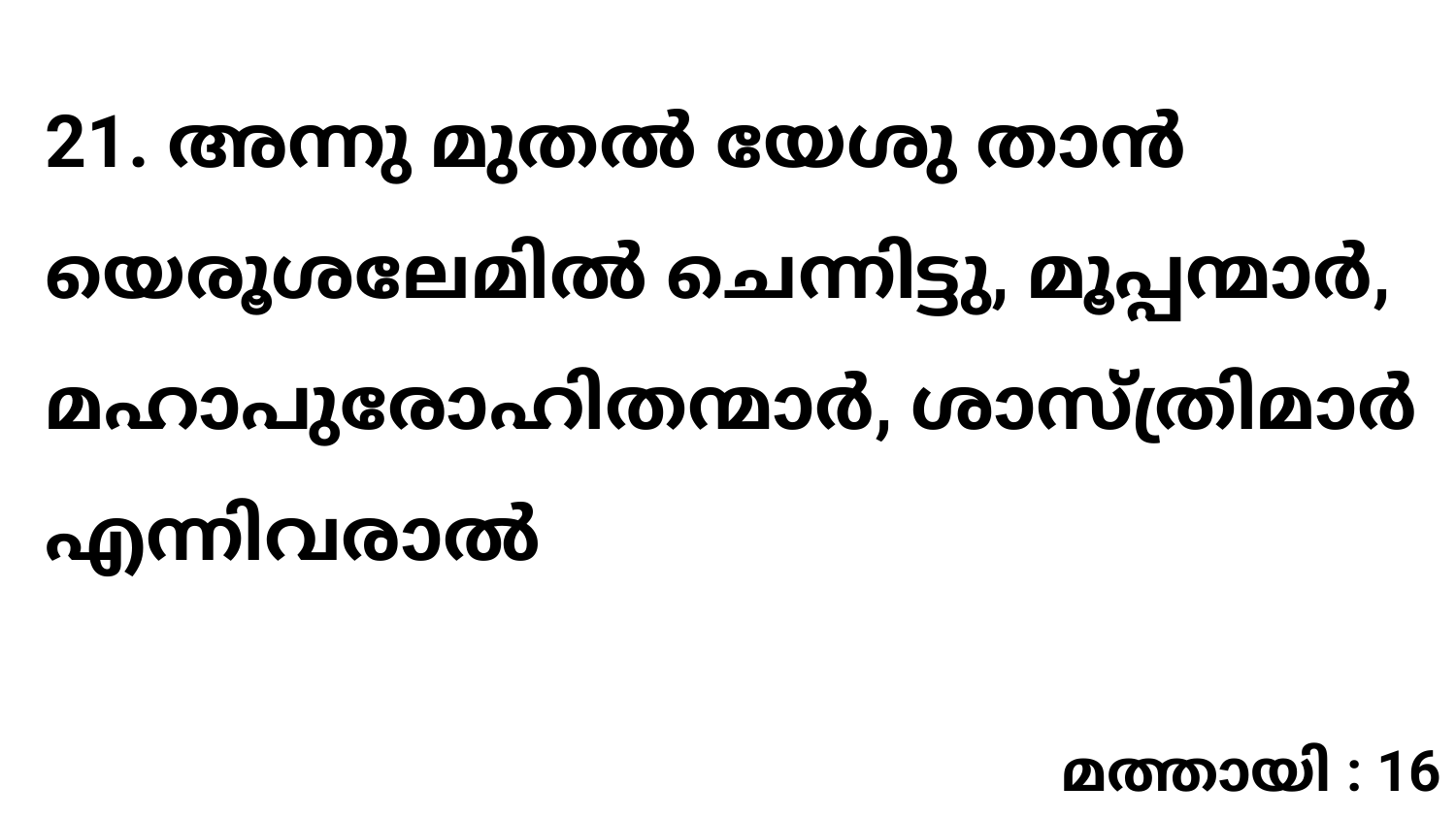

21. അന്നു മുതൽ യേശു താൻ യെരൂശലേമിൽ ചെന്നിട്ടു, മൂപ്പന്മാർ, മഹാപുരോഹിതന്മാർ, ശാസ്ത്രിമാർ എന്നിവരാൽ
മത്തായി : 16